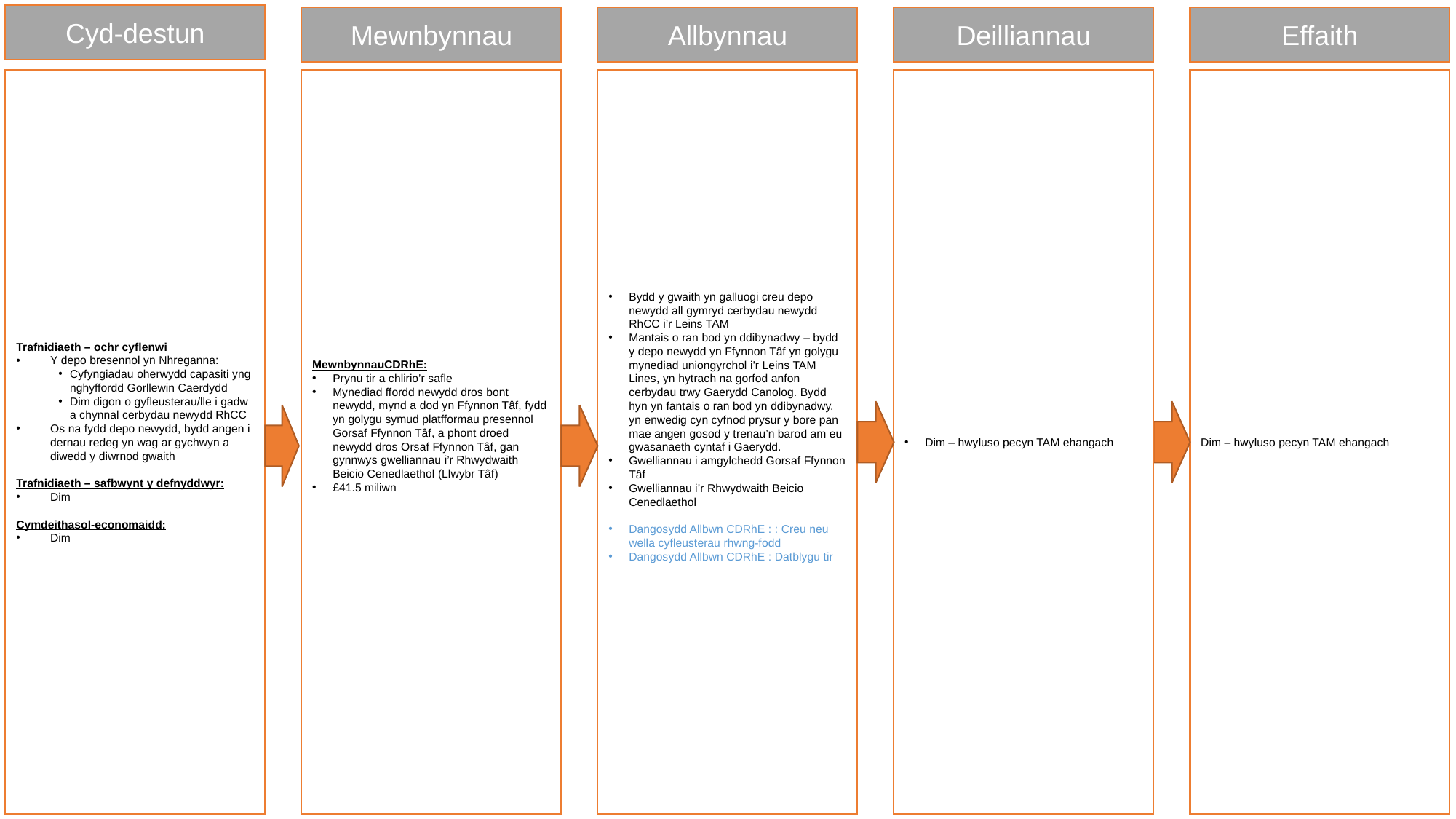

Cyd-destun
Mewnbynnau
Allbynnau
Deilliannau
Effaith
MewnbynnauCDRhE:
Prynu tir a chlirio’r safle
Mynediad ffordd newydd dros bont newydd, mynd a dod yn Ffynnon Tâf, fydd yn golygu symud platfformau presennol Gorsaf Ffynnon Tâf, a phont droed newydd dros Orsaf Ffynnon Tâf, gan gynnwys gwelliannau i’r Rhwydwaith Beicio Cenedlaethol (Llwybr Tâf)
£41.5 miliwn

Bydd y gwaith yn galluogi creu depo newydd all gymryd cerbydau newydd RhCC i’r Leins TAM
Mantais o ran bod yn ddibynadwy – bydd y depo newydd yn Ffynnon Tâf yn golygu mynediad uniongyrchol i’r Leins TAM Lines, yn hytrach na gorfod anfon cerbydau trwy Gaerydd Canolog. Bydd hyn yn fantais o ran bod yn ddibynadwy, yn enwedig cyn cyfnod prysur y bore pan mae angen gosod y trenau’n barod am eu gwasanaeth cyntaf i Gaerydd.
Gwelliannau i amgylchedd Gorsaf Ffynnon Tâf
Gwelliannau i’r Rhwydwaith Beicio Cenedlaethol

Dangosydd Allbwn CDRhE : : Creu neu wella cyfleusterau rhwng-fodd
Dangosydd Allbwn CDRhE : Datblygu tir

Dim – hwyluso pecyn TAM ehangach
Dim – hwyluso pecyn TAM ehangach
Trafnidiaeth – ochr cyflenwi
Y depo bresennol yn Nhreganna:
Cyfyngiadau oherwydd capasiti yng nghyffordd Gorllewin Caerdydd
Dim digon o gyfleusterau/lle i gadw a chynnal cerbydau newydd RhCC
Os na fydd depo newydd, bydd angen i dernau redeg yn wag ar gychwyn a diwedd y diwrnod gwaith

Trafnidiaeth – safbwynt y defnyddwyr:
Dim

Cymdeithasol-economaidd:
Dim